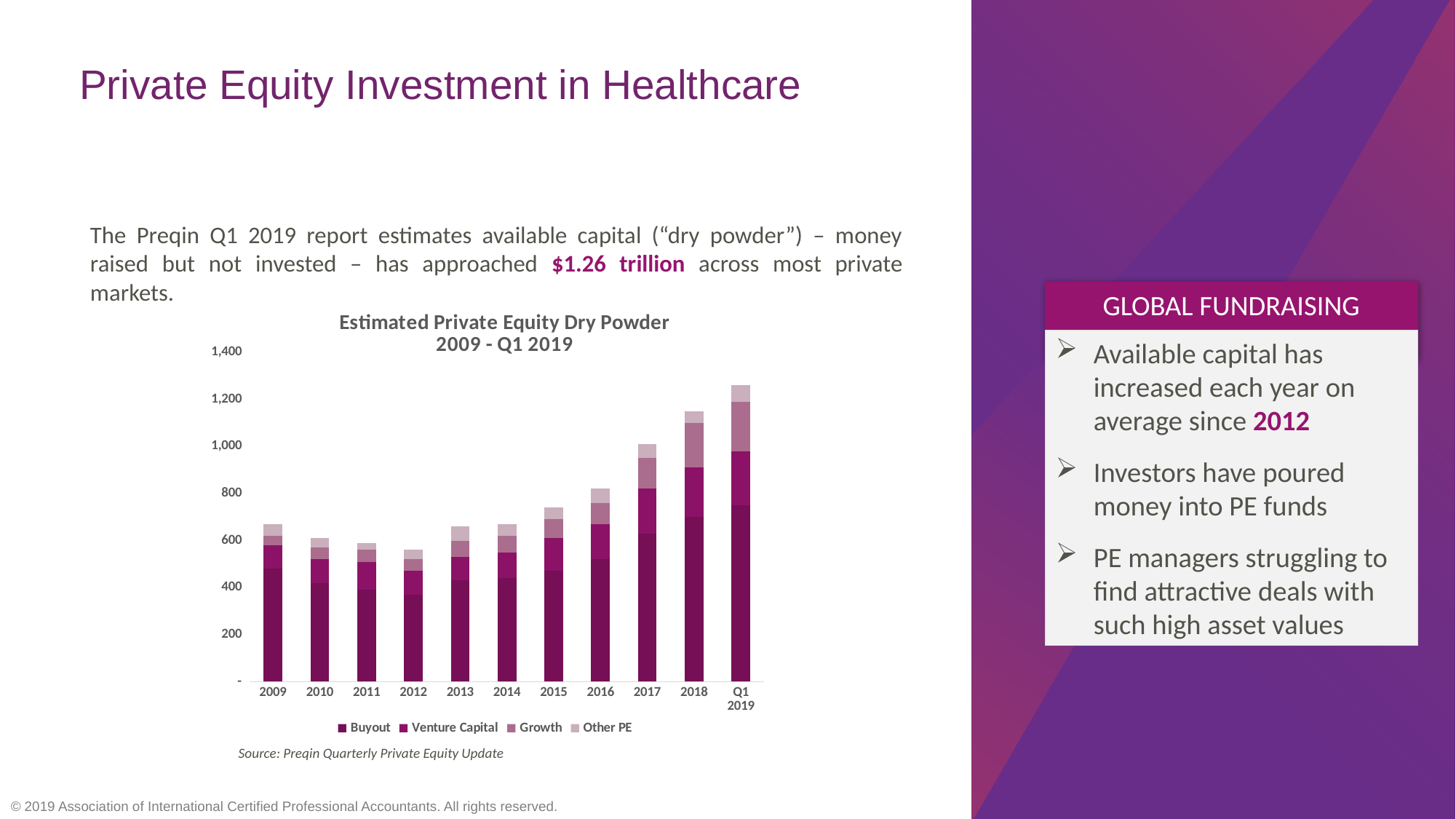

# Private Equity Investment in Healthcare
The Preqin Q1 2019 report estimates available capital (“dry powder”) – money raised but not invested – has approached $1.26 trillion across most private markets.

Global Fundraising Trends

### Chart: Estimated Private Equity Dry Powder
2009 - Q1 2019

| Category | Buyout | Venture Capital | Growth | Other PE |
|---|---|---|---|---|
| 2009 | 480.0 | 100.0 | 40.0 | 50.0 |
| 2010 | 420.0 | 100.0 | 50.0 | 40.0 |
| 2011 | 390.0 | 120.0 | 50.0 | 30.0 |
| 2012 | 370.0 | 100.0 | 50.0 | 40.0 |
| 2013 | 430.0 | 100.0 | 70.0 | 60.0 |
| 2014 | 440.0 | 110.0 | 70.0 | 50.0 |
| 2015 | 470.0 | 140.0 | 80.0 | 50.0 |
| 2016 | 520.0 | 150.0 | 90.0 | 60.0 |
| 2017 | 630.0 | 190.0 | 130.0 | 60.0 |
| 2018 | 700.0 | 210.0 | 190.0 | 50.0 |
| Q1 2019 | 750.0 | 230.0 | 210.0 | 70.0 |
Available capital has increased each year on average since 2012
Investors have poured money into PE funds
PE managers struggling to find attractive deals with such high asset values
Source: Preqin Quarterly Private Equity Update